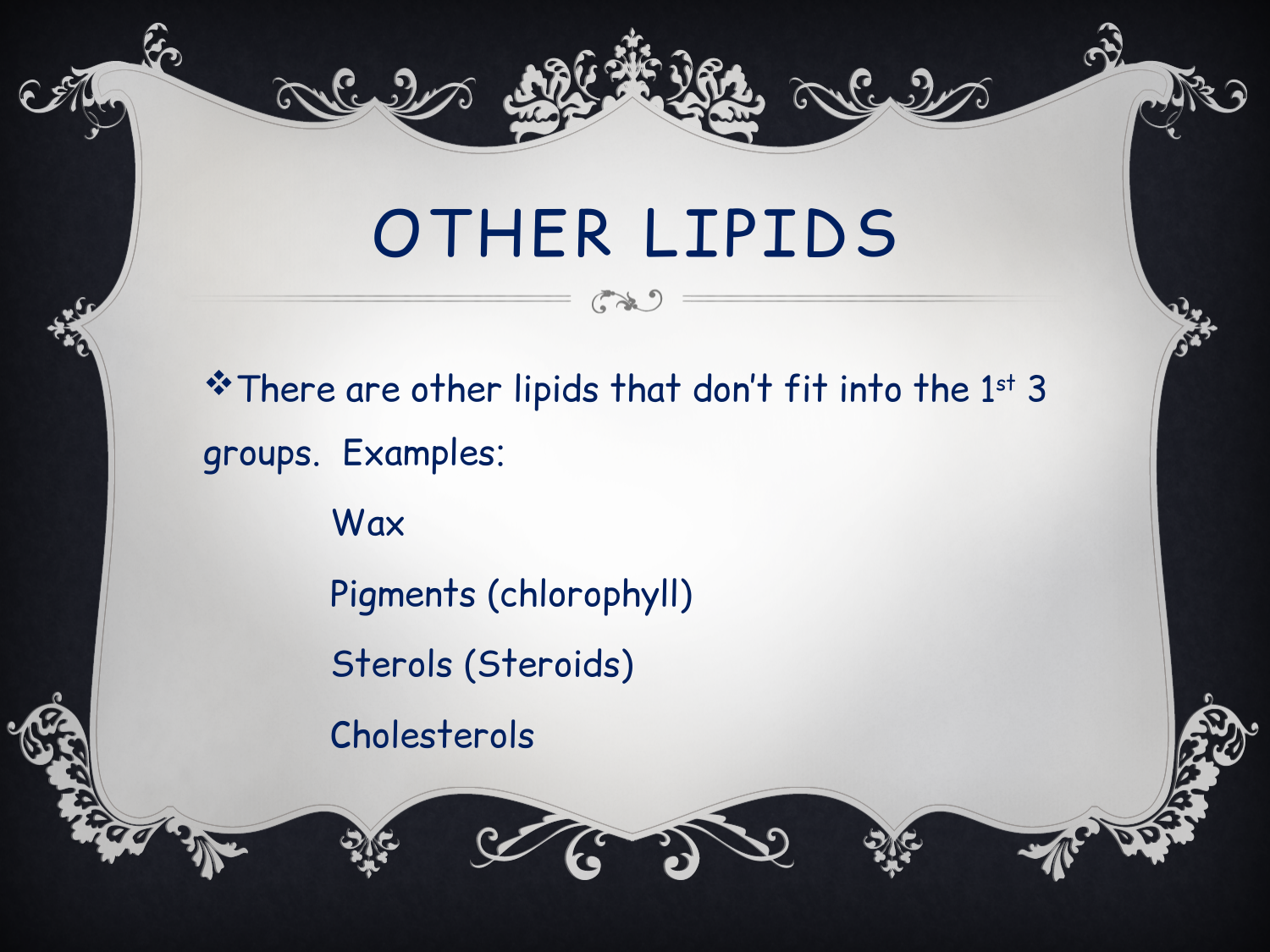

# Other Lipids
There are other lipids that don’t fit into the 1st 3 groups.  Examples:
	Wax
 	Pigments (chlorophyll)
	Sterols (Steroids)
	Cholesterols